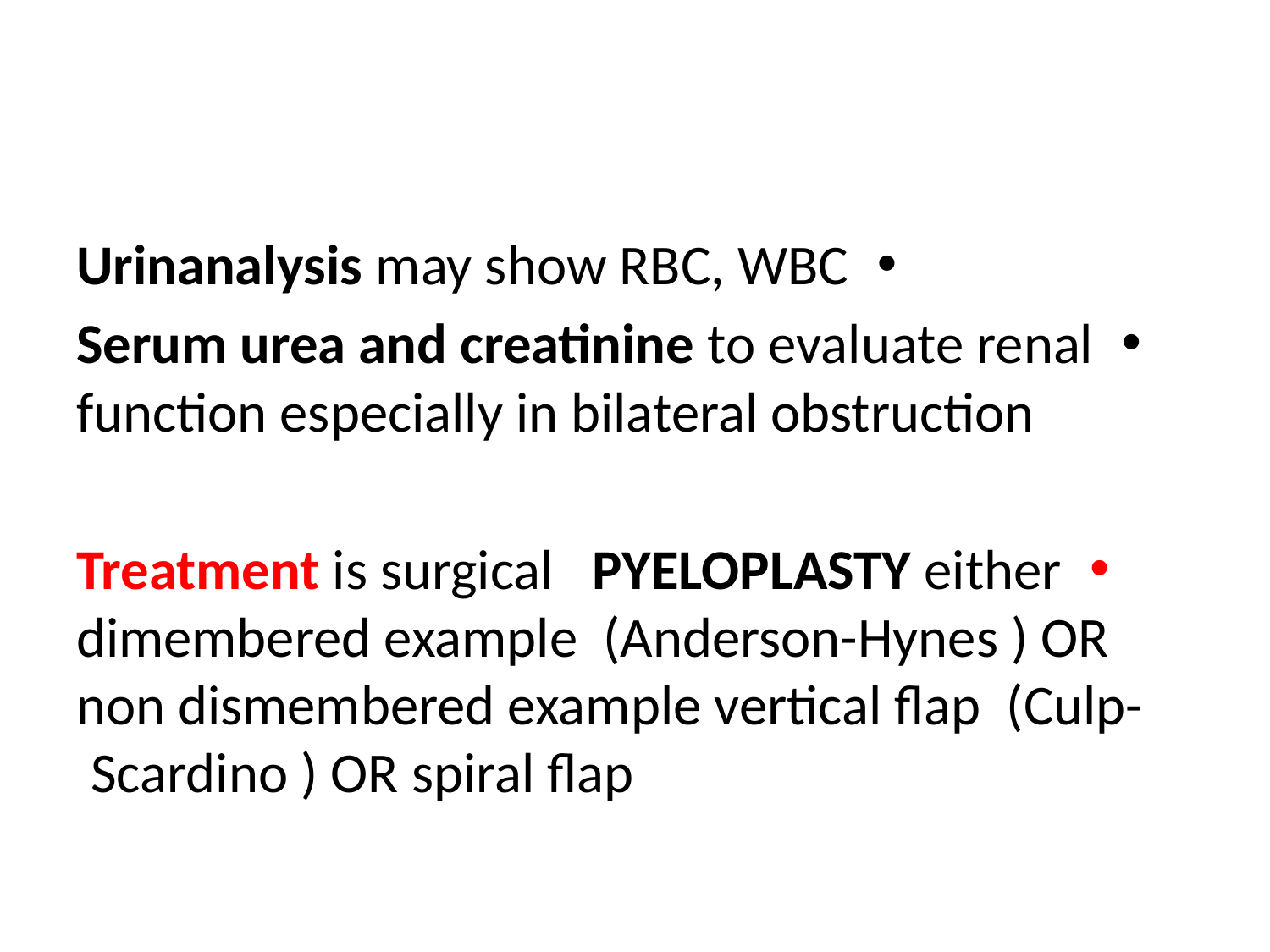

#
Urinanalysis may show RBC, WBC
Serum urea and creatinine to evaluate renal function especially in bilateral obstruction

Treatment is surgical   PYELOPLASTY either dimembered example  (Anderson-Hynes ) OR non dismembered example vertical flap  (Culp- Scardino ) OR spiral flap